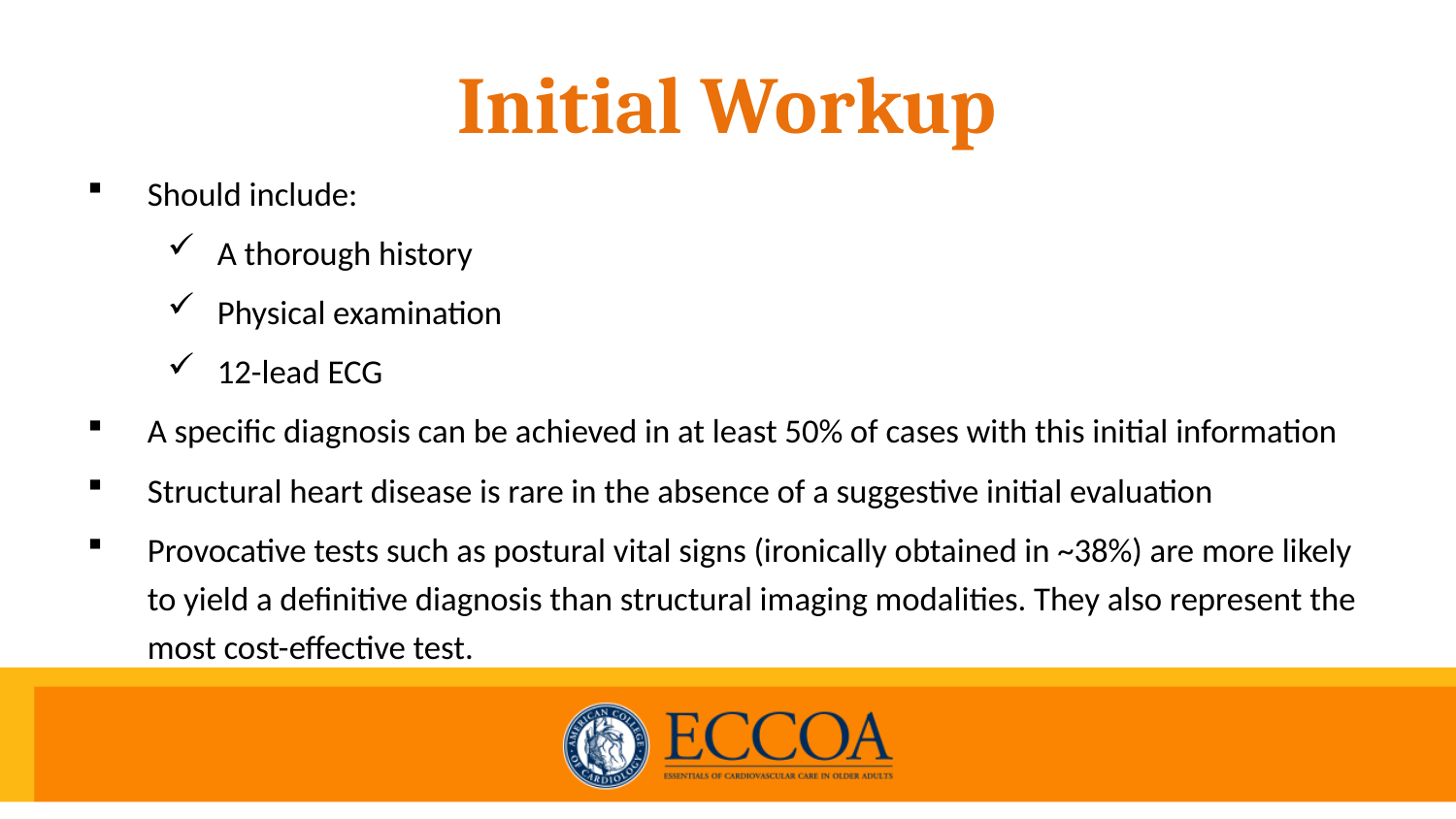

# Initial Workup
Should include:
A thorough history
Physical examination
12-lead ECG
A specific diagnosis can be achieved in at least 50% of cases with this initial information
Structural heart disease is rare in the absence of a suggestive initial evaluation
Provocative tests such as postural vital signs (ironically obtained in ~38%) are more likely to yield a definitive diagnosis than structural imaging modalities. They also represent the most cost-effective test.